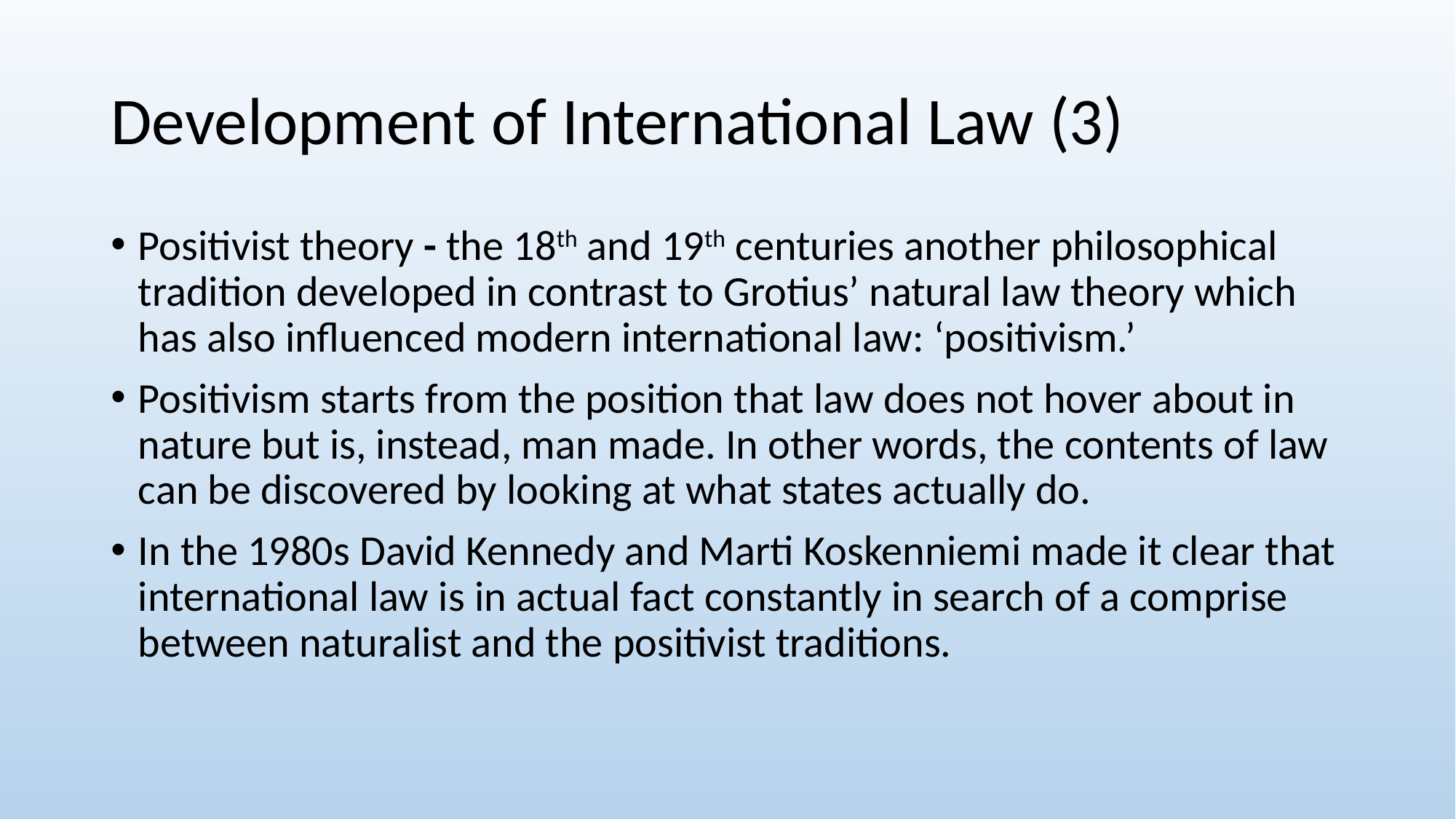

# Development of International Law (3)
Positivist theory - the 18th and 19th centuries another philosophical tradition developed in contrast to Grotius’ natural law theory which has also influenced modern international law: ‘positivism.’
Positivism starts from the position that law does not hover about in nature but is, instead, man made. In other words, the contents of law can be discovered by looking at what states actually do.
In the 1980s David Kennedy and Marti Koskenniemi made it clear that international law is in actual fact constantly in search of a comprise between naturalist and the positivist traditions.